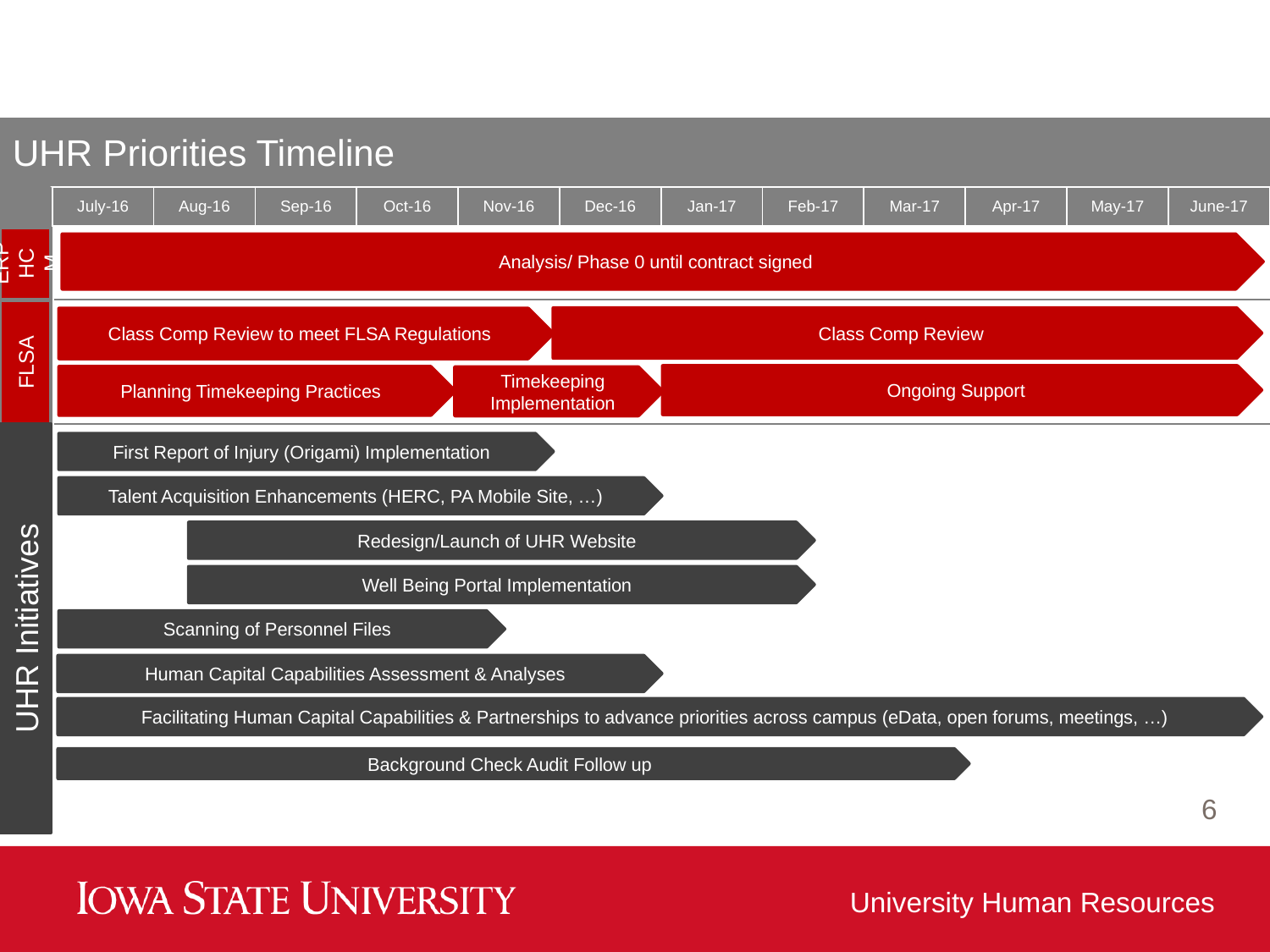

UHR Priorities Timeline
| July-16 | Aug-16 | Sep-16 | Oct-16 | Nov-16 | Dec-16 | Jan-17 | Feb-17 | Mar-17 | Apr-17 | May-17 | June-17 |
| --- | --- | --- | --- | --- | --- | --- | --- | --- | --- | --- | --- |

ERP HCM
Analysis/ Phase 0 until contract signed
FLSA
Class Comp Review
Class Comp Review to meet FLSA Regulations
Ongoing Support
Planning Timekeeping Practices
Timekeeping Implementation
UHR Initiatives
First Report of Injury (Origami) Implementation
Talent Acquisition Enhancements (HERC, PA Mobile Site, …)
Redesign/Launch of UHR Website
Well Being Portal Implementation
Scanning of Personnel Files
Human Capital Capabilities Assessment & Analyses
Facilitating Human Capital Capabilities & Partnerships to advance priorities across campus (eData, open forums, meetings, …)
Background Check Audit Follow up